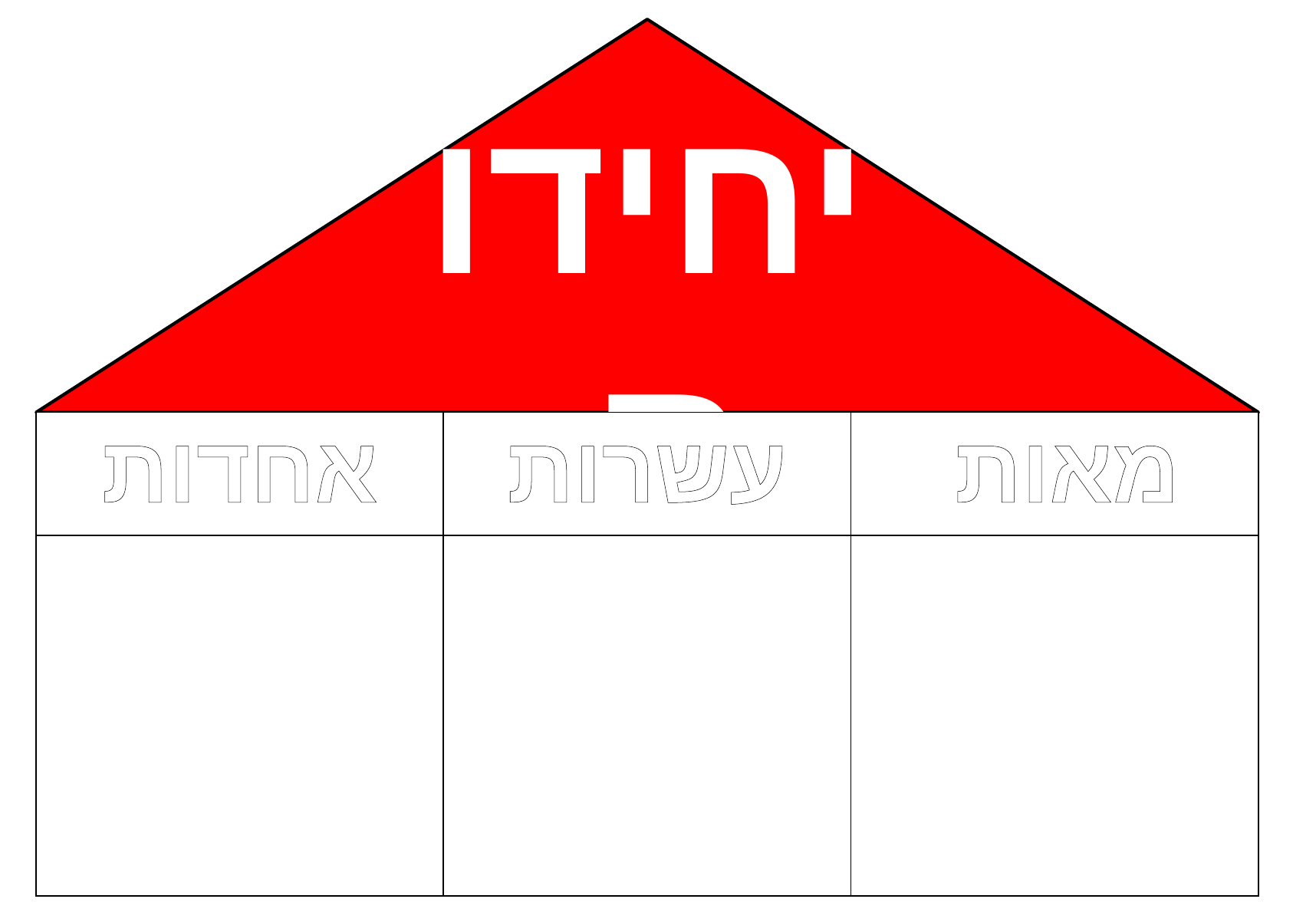

יחידות
| אחדות | עשרות | מאות |
| --- | --- | --- |
|  |  |  |